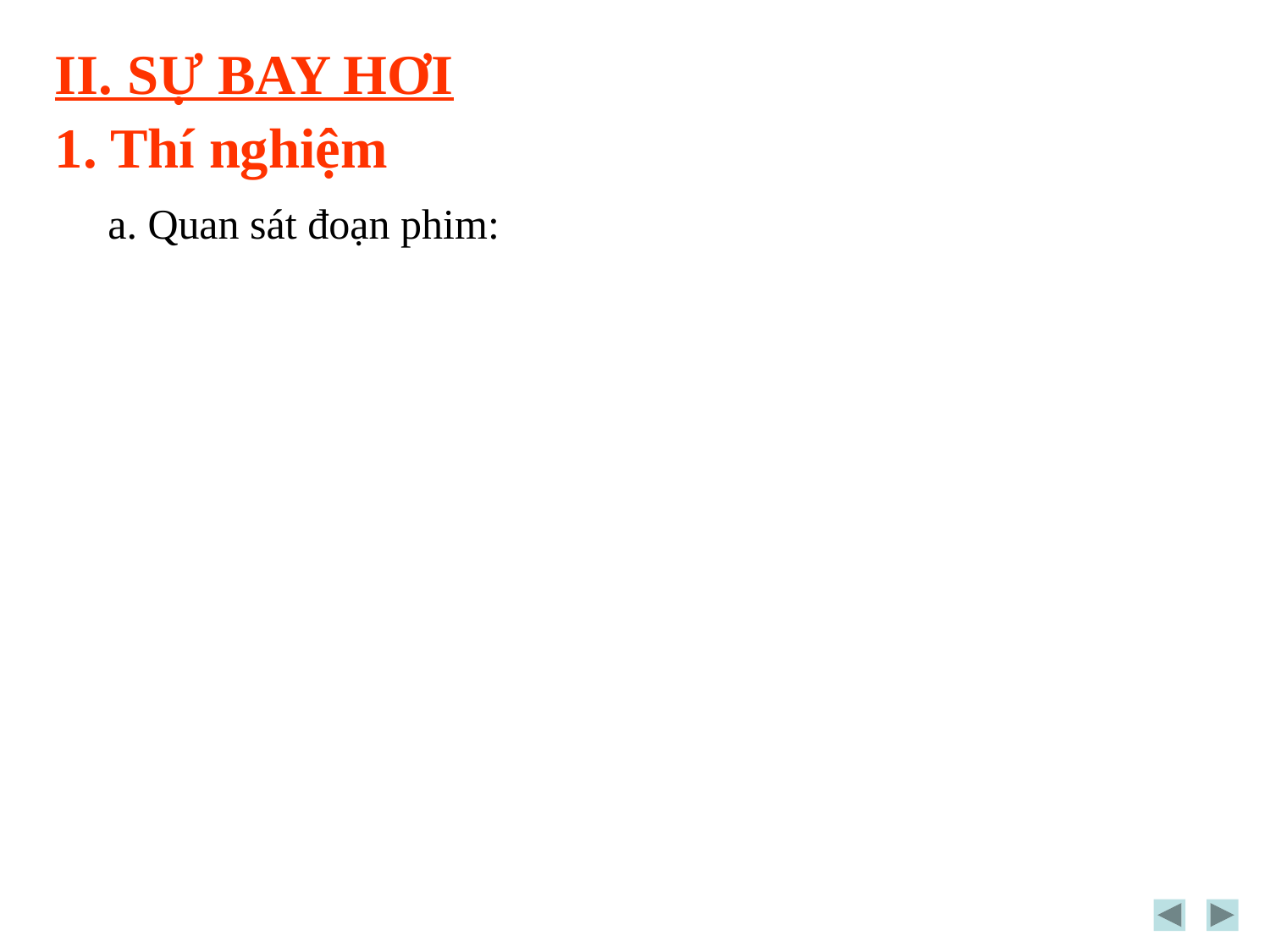

II. SỰ BAY HƠI
1. Thí nghiệm
a. Quan sát đoạn phim: